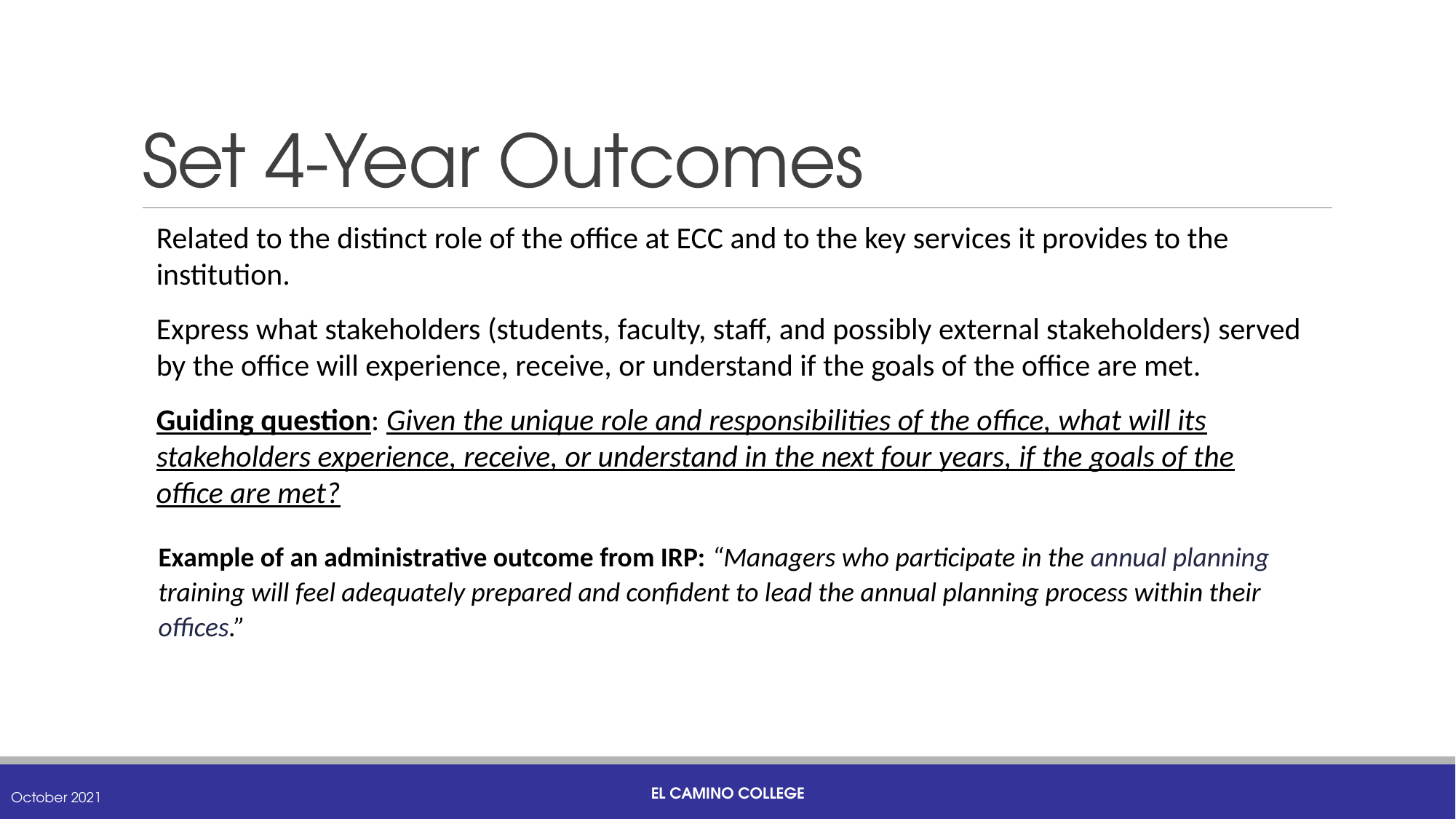

# Set 4-Year Outcomes
Related to the distinct role of the office at ECC and to the key services it provides to the institution.
Express what stakeholders (students, faculty, staff, and possibly external stakeholders) served by the office will experience, receive, or understand if the goals of the office are met.
Guiding question: Given the unique role and responsibilities of the office, what will its stakeholders experience, receive, or understand in the next four years, if the goals of the office are met?

Example of an administrative outcome from IRP: “Managers who participate in the annual planning training will feel adequately prepared and confident to lead the annual planning process within their offices.”
El Camino College
October 2021